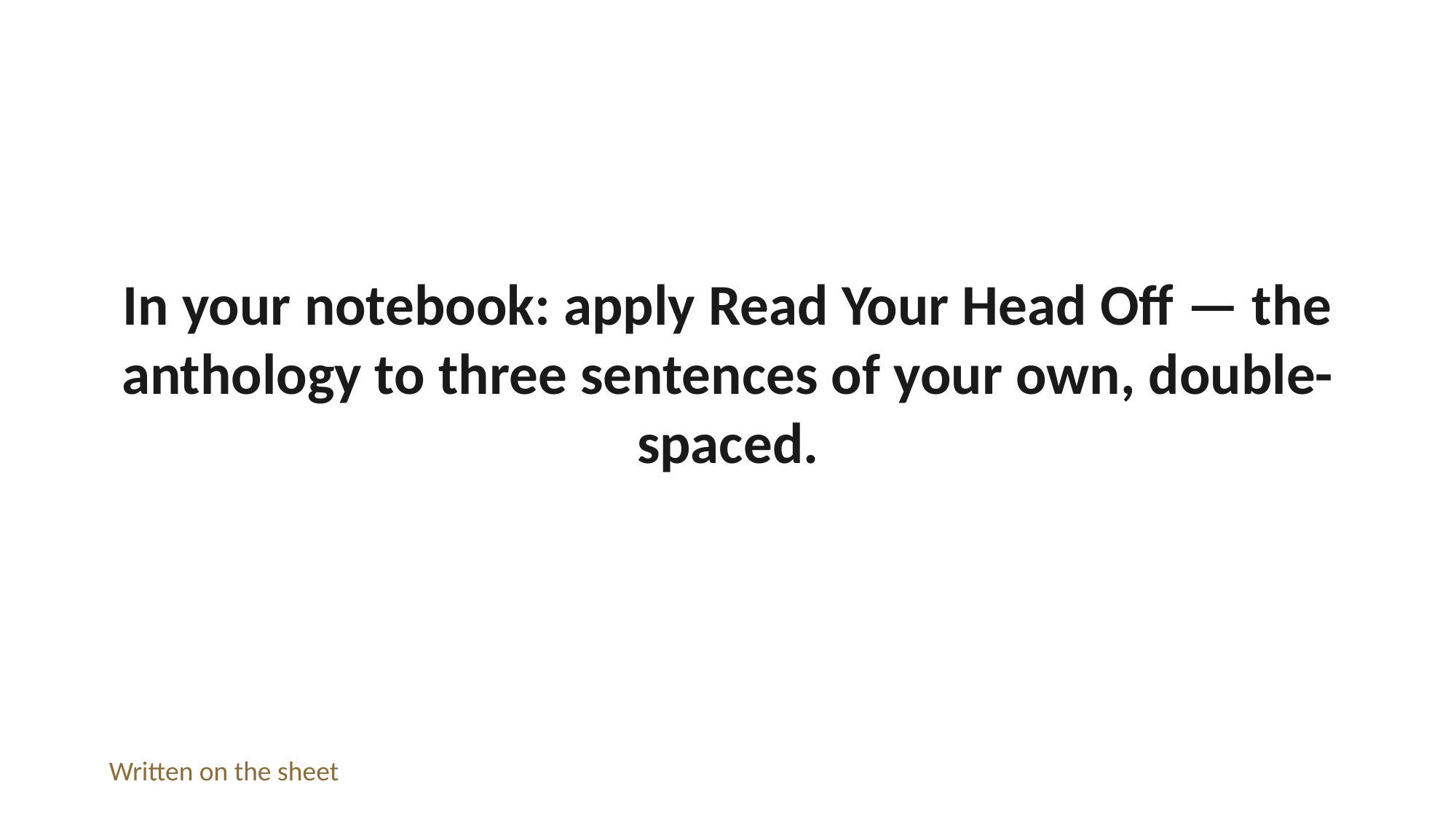

In your notebook: apply Read Your Head Off — the anthology to three sentences of your own, double-spaced.
Written on the sheet